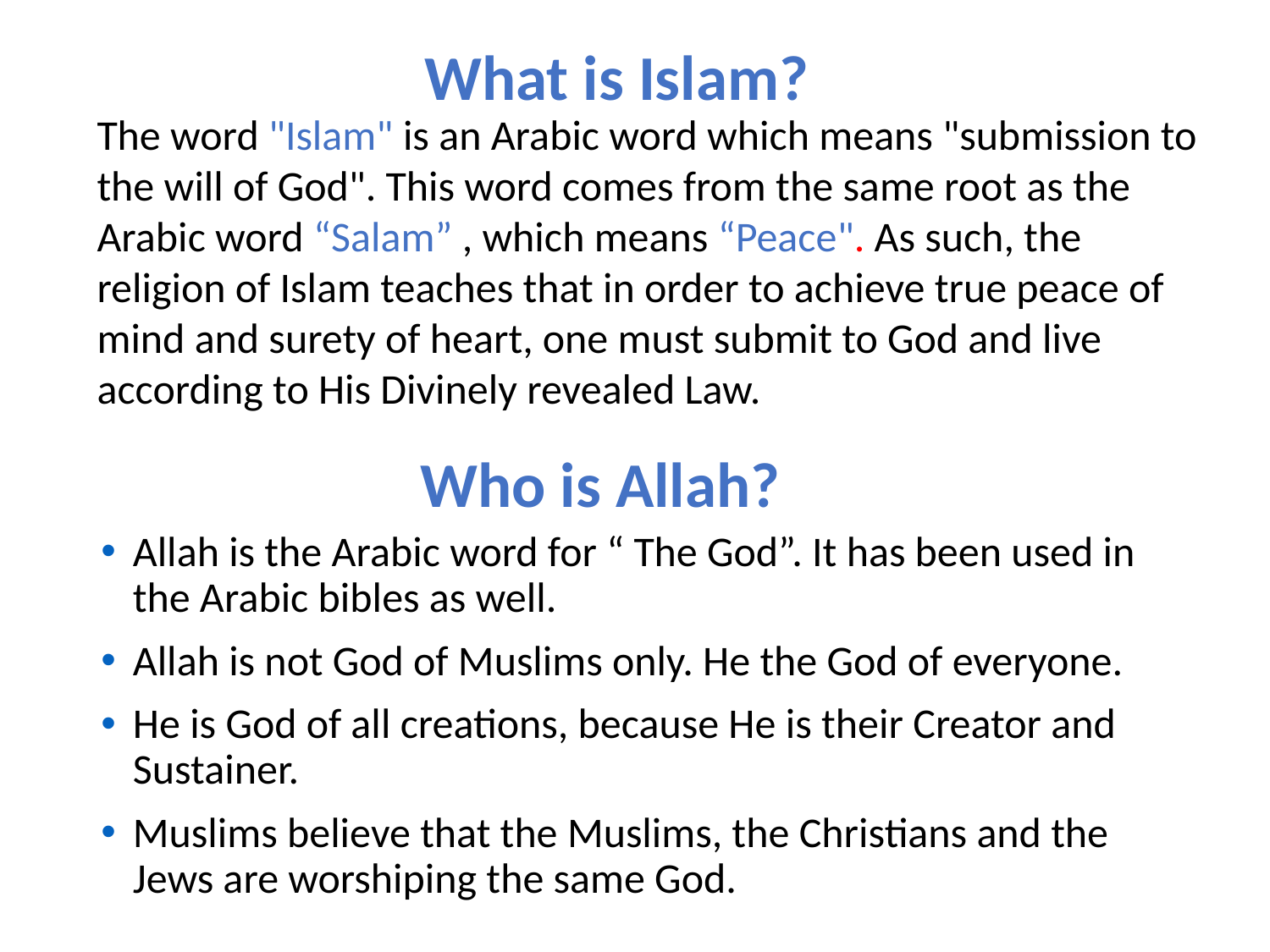

What is Islam?
The word "Islam" is an Arabic word which means "submission to the will of God". This word comes from the same root as the Arabic word “Salam” , which means “Peace". As such, the religion of Islam teaches that in order to achieve true peace of mind and surety of heart, one must submit to God and live according to His Divinely revealed Law.

Who is Allah?
Allah is the Arabic word for “ The God”. It has been used in the Arabic bibles as well.
Allah is not God of Muslims only. He the God of everyone.
He is God of all creations, because He is their Creator and Sustainer.
Muslims believe that the Muslims, the Christians and the Jews are worshiping the same God.